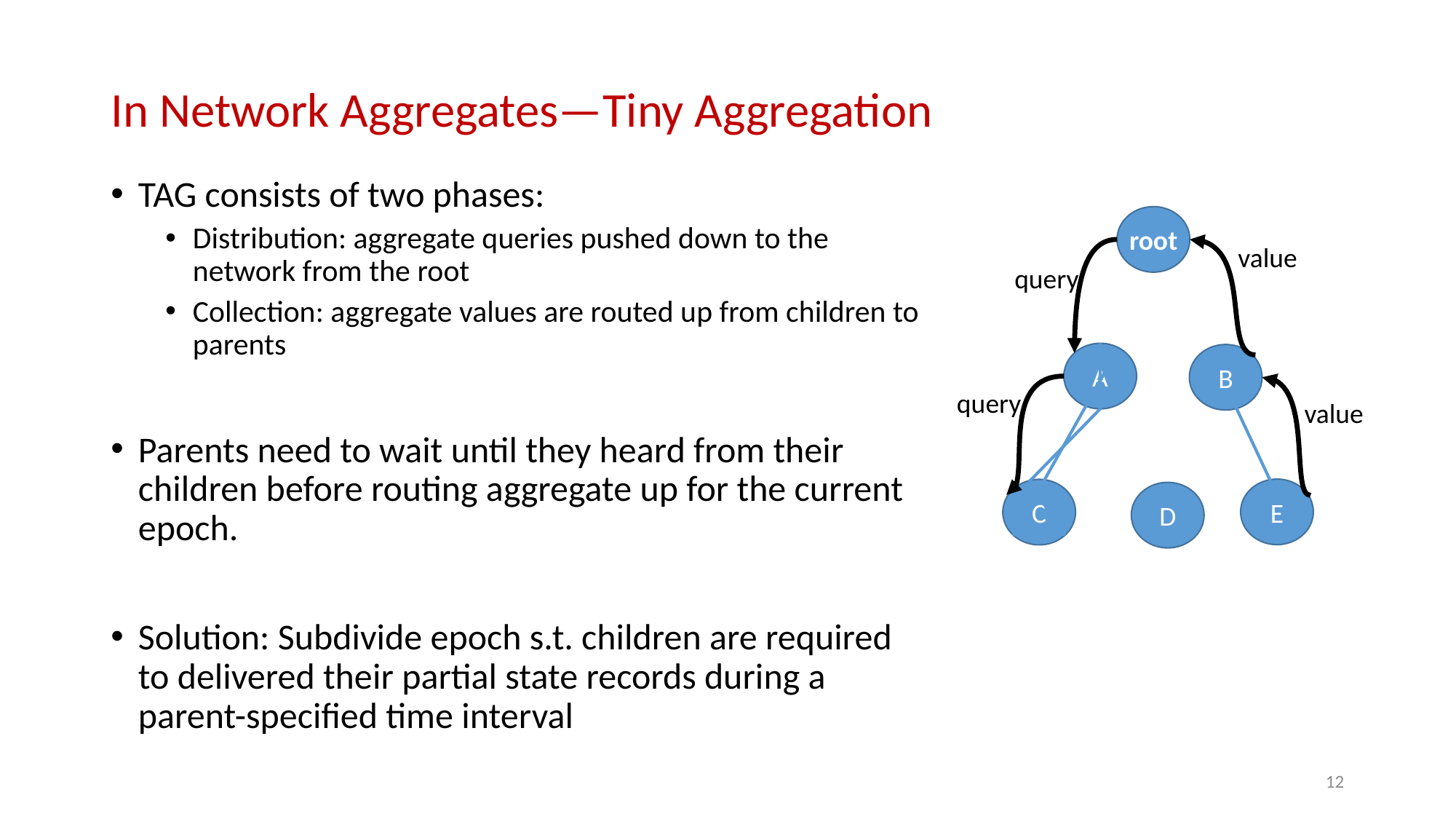

# In Network Aggregates—Tiny Aggregation
TAG consists of two phases:
Distribution: aggregate queries pushed down to the network from the root
Collection: aggregate values are routed up from children to parents

Parents need to wait until they heard from their children before routing aggregate up for the current epoch.

Solution: Subdivide epoch s.t. children are required to delivered their partial state records during a parent-specified time interval
root
value
query
A
B
query
value
E
C
D
12